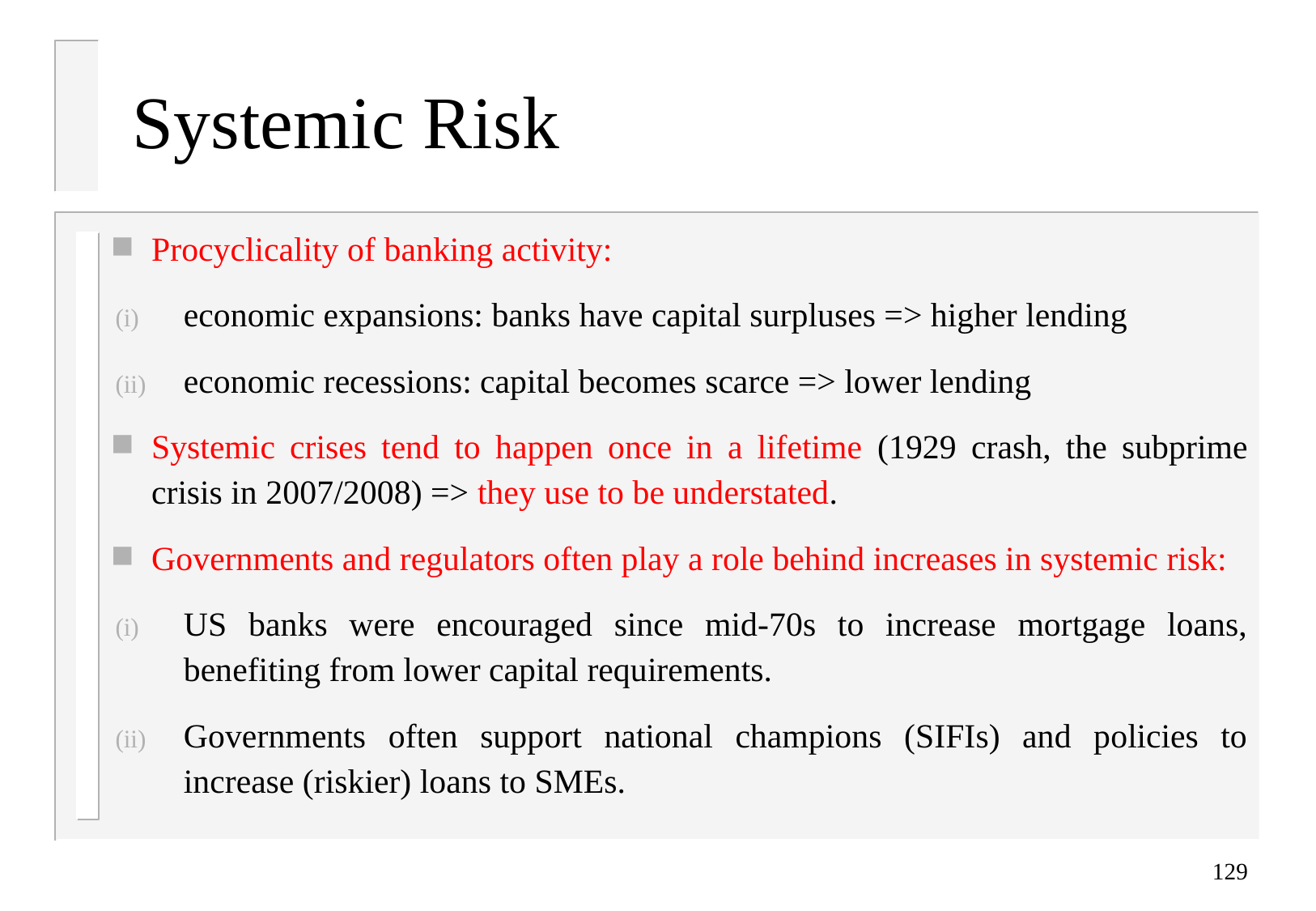

# Systemic Risk
Procyclicality of banking activity:
economic expansions: banks have capital surpluses => higher lending
economic recessions: capital becomes scarce => lower lending
Systemic crises tend to happen once in a lifetime (1929 crash, the subprime crisis in 2007/2008) => they use to be understated.
Governments and regulators often play a role behind increases in systemic risk:
US banks were encouraged since mid-70s to increase mortgage loans, benefiting from lower capital requirements.
Governments often support national champions (SIFIs) and policies to increase (riskier) loans to SMEs.

129